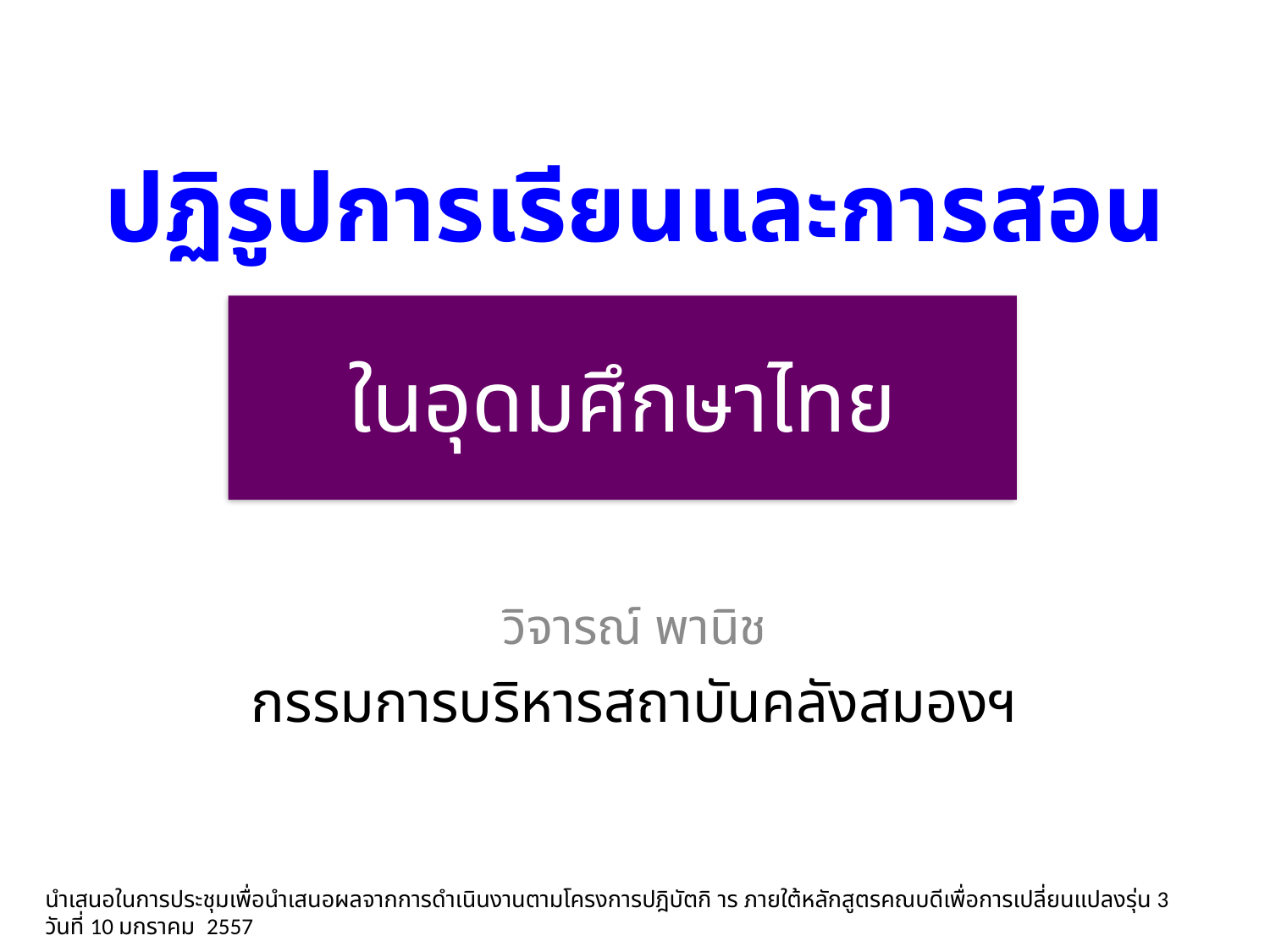

ปฏิรูปการเรียนและการสอน
# ในอุดมศึกษาไทย
วิจารณ์ พานิช
กรรมการบริหารสถาบันคลังสมองฯ
นำเสนอในการประชุมเพื่อนําเสนอผลจากการดําเนินงานตามโครงการปฎิบัตกิ าร ภายใต้หลักสูตรคณบดีเพื่อการเปลี่ยนแปลงรุ่น 3
วันที่ 10 มกราคม  2557